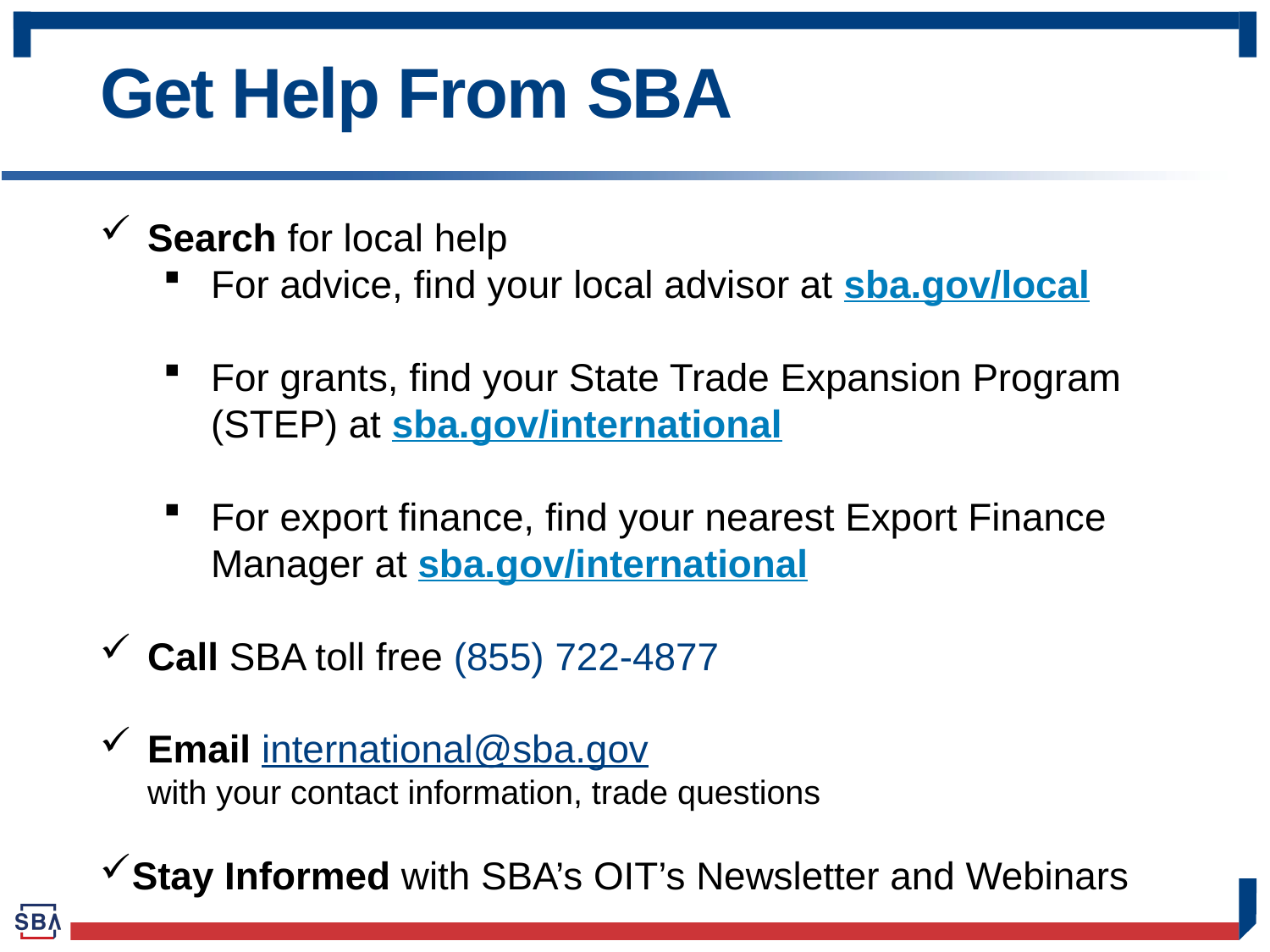

# Get Help From SBA
Search for local help
For advice, find your local advisor at sba.gov/local

For grants, find your State Trade Expansion Program (STEP) at sba.gov/international

For export finance, find your nearest Export Finance Manager at sba.gov/international

Call SBA toll free (855) 722-4877

Email international@sba.gov
with your contact information, trade questions

Stay Informed with SBA’s OIT’s Newsletter and Webinars